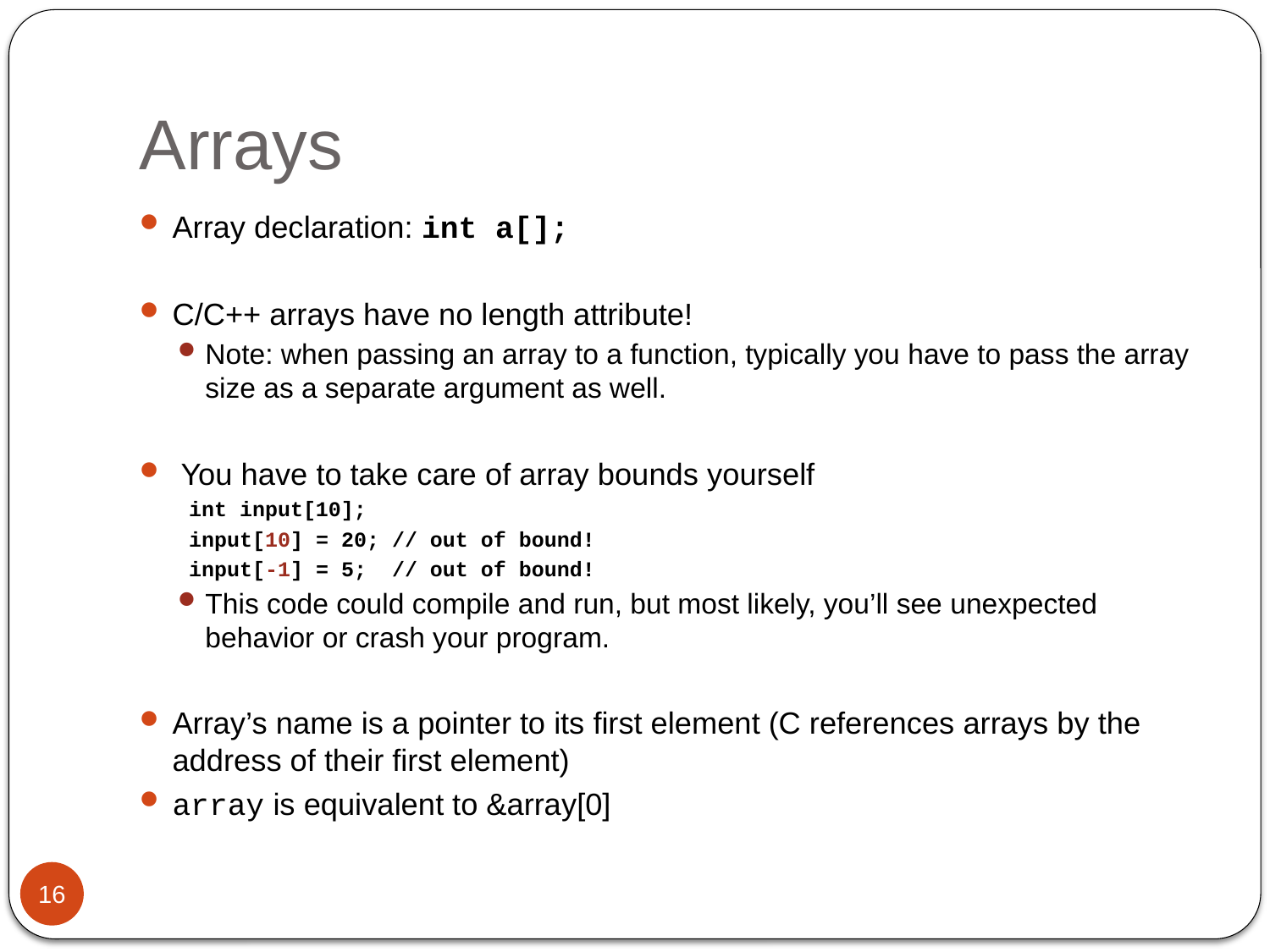

# Arrays
Array declaration: int a[];

C/C++ arrays have no length attribute!
Note: when passing an array to a function, typically you have to pass the array size as a separate argument as well.

 You have to take care of array bounds yourself
int input[10];
input[10] = 20; // out of bound!
input[-1] = 5;  // out of bound!
This code could compile and run, but most likely, you’ll see unexpected behavior or crash your program.

Array’s name is a pointer to its first element (C references arrays by the address of their first element)
array is equivalent to &array[0]

16